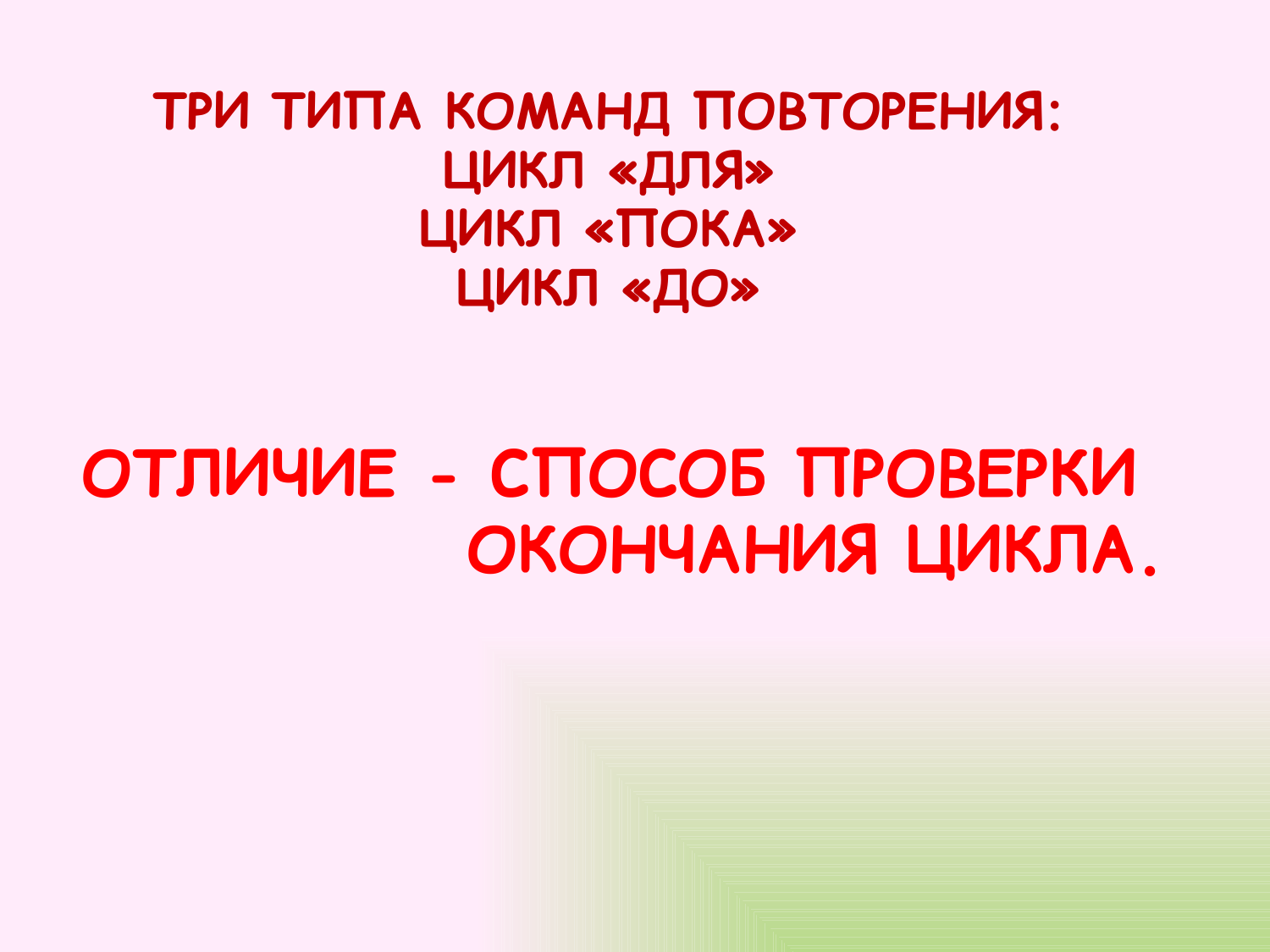

# ТРИ ТИПА КОМАНД ПОВТОРЕНИЯ: ЦИКЛ «ДЛЯ» ЦИКЛ «ПОКА» ЦИКЛ «ДО»
ОТЛИЧИЕ - СПОСОБ ПРОВЕРКИ
              ОКОНЧАНИЯ ЦИКЛА.